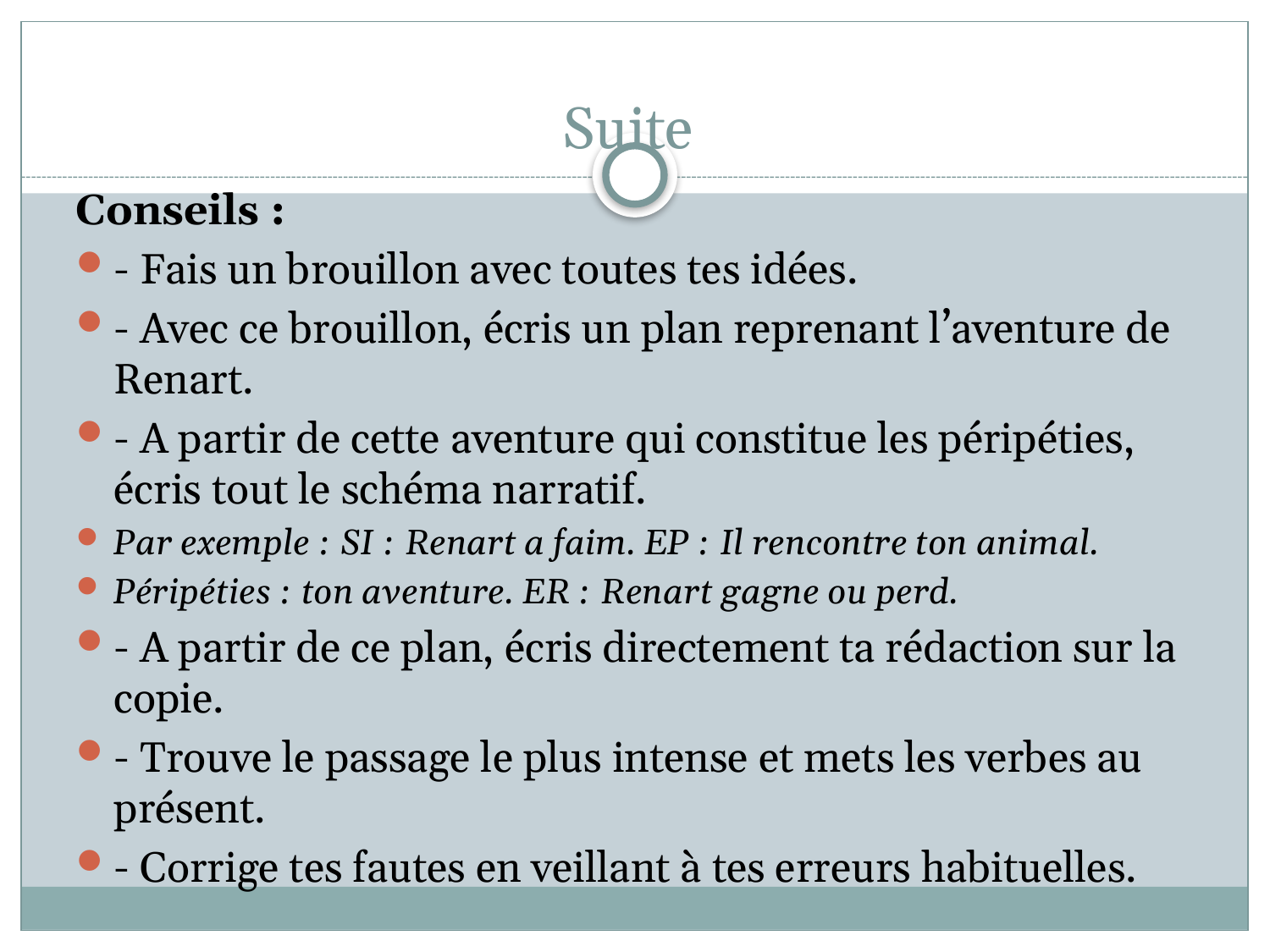

# Suite
Conseils :
- Fais un brouillon avec toutes tes idées.
- Avec ce brouillon, écris un plan reprenant l’aventure de Renart.
- A partir de cette aventure qui constitue les péripéties, écris tout le schéma narratif.
Par exemple : SI : Renart a faim. EP : Il rencontre ton animal.
Péripéties : ton aventure. ER : Renart gagne ou perd.
- A partir de ce plan, écris directement ta rédaction sur la copie.
- Trouve le passage le plus intense et mets les verbes au présent.
- Corrige tes fautes en veillant à tes erreurs habituelles.